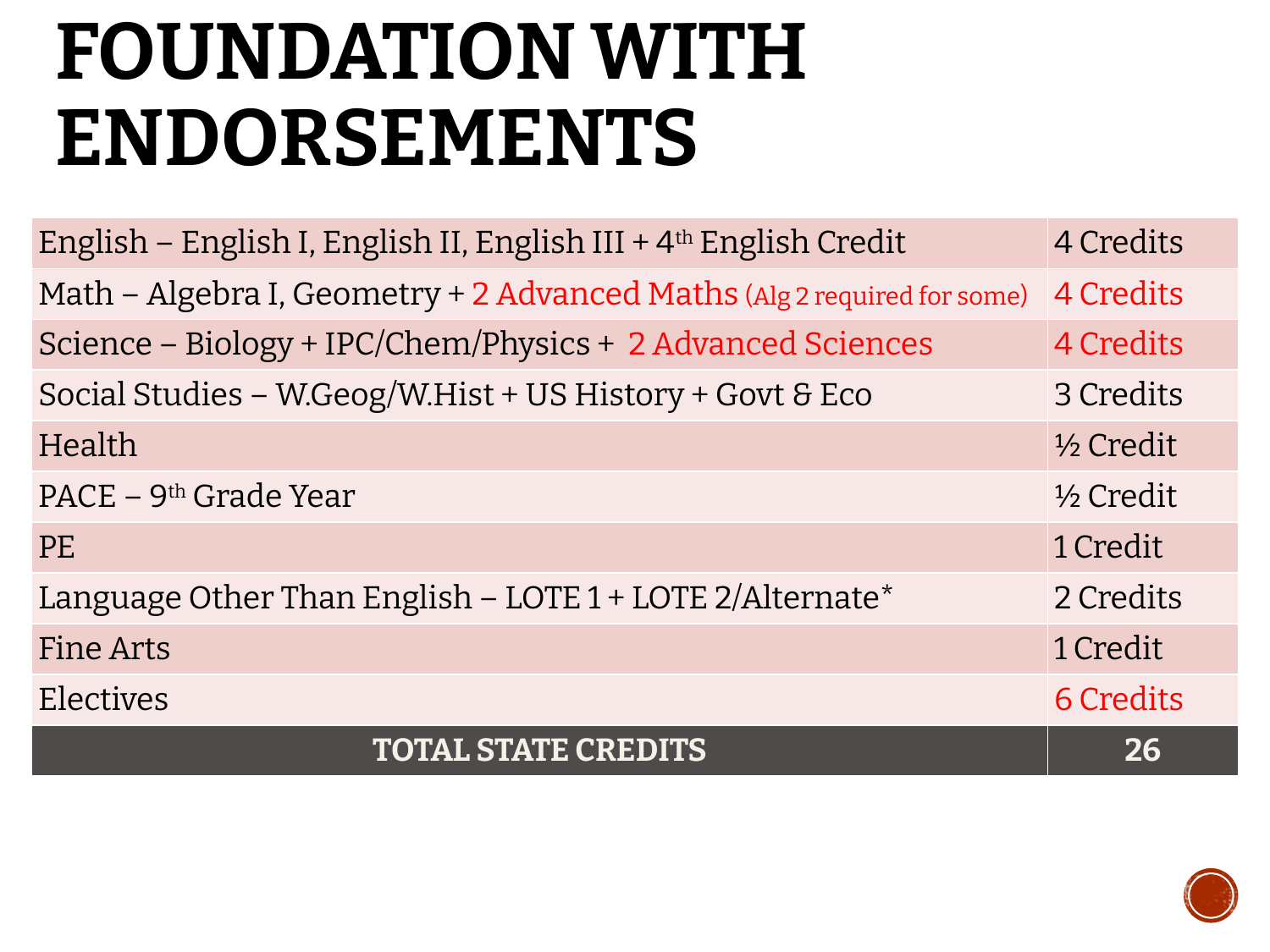

# Foundation with Endorsements
| English – English I, English II, English III + 4th English Credit | 4 Credits |
| --- | --- |
| Math – Algebra I, Geometry + 2 Advanced Maths (Alg 2 required for some) | 4 Credits |
| Science – Biology + IPC/Chem/Physics + 2 Advanced Sciences | 4 Credits |
| Social Studies – W.Geog/W.Hist + US History + Govt & Eco | 3 Credits |
| Health | ½ Credit |
| PACE – 9th Grade Year | ½ Credit |
| PE | 1 Credit |
| Language Other Than English – LOTE 1 + LOTE 2/Alternate\* | 2 Credits |
| Fine Arts | 1 Credit |
| Electives | 6 Credits |
| TOTAL STATE CREDITS | 26 |